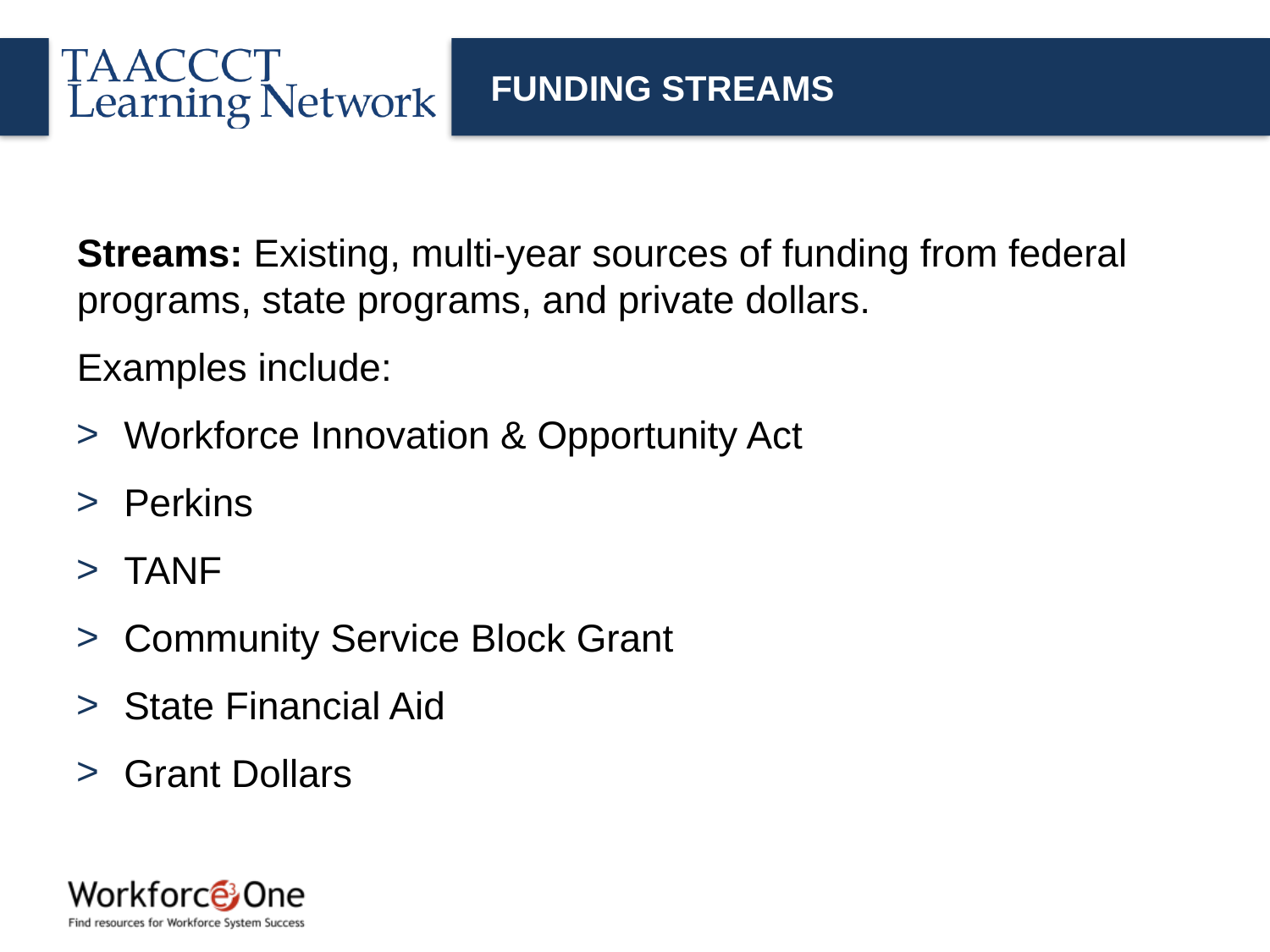

# FUNDING STREAMS
Streams: Existing, multi-year sources of funding from federal programs, state programs, and private dollars.
Examples include:
Workforce Innovation & Opportunity Act
Perkins
TANF
Community Service Block Grant
State Financial Aid
Grant Dollars